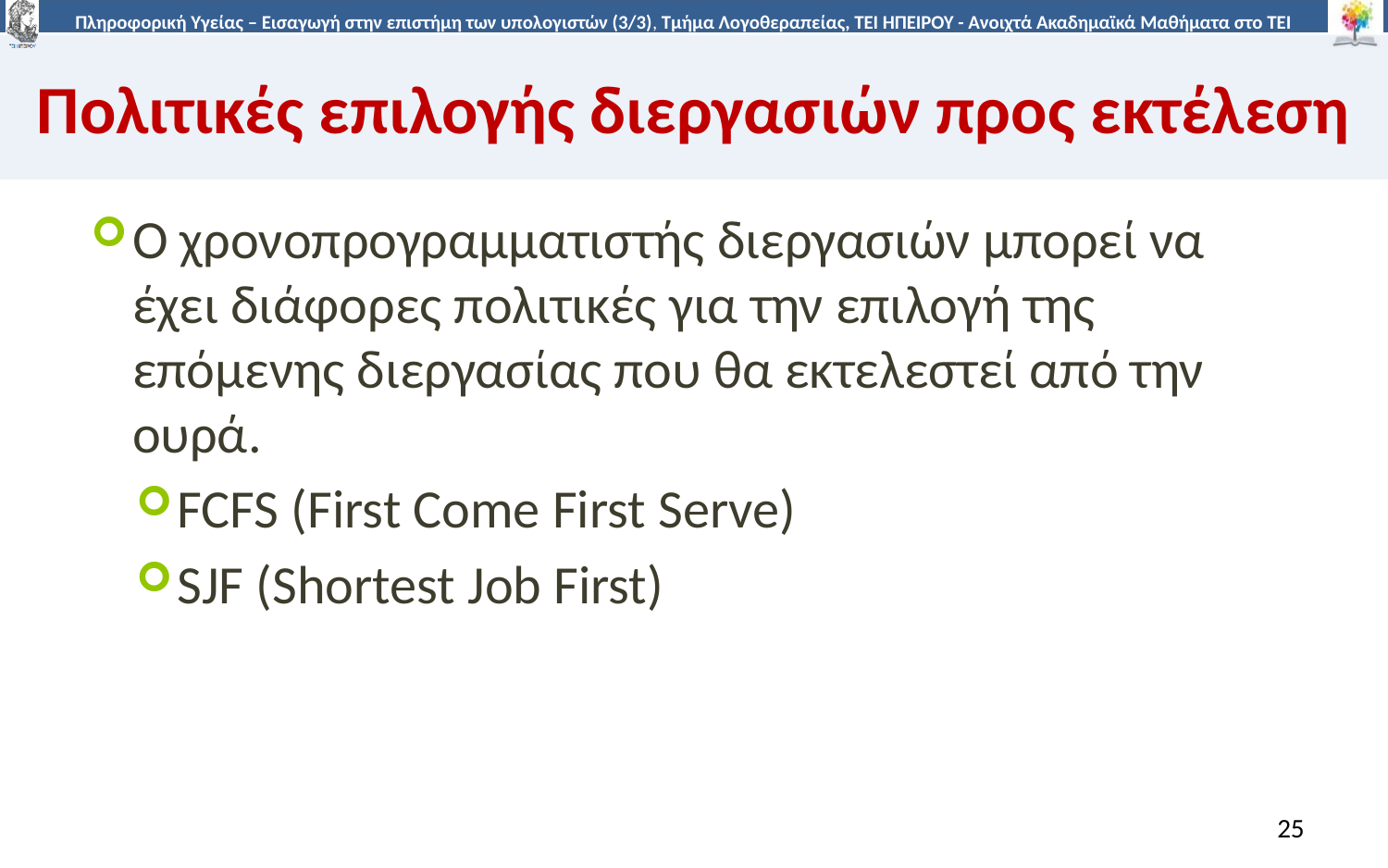

# Πολιτικές επιλογής διεργασιών προς εκτέλεση
Ο χρονοπρογραμματιστής διεργασιών μπορεί να έχει διάφορες πολιτικές για την επιλογή της επόμενης διεργασίας που θα εκτελεστεί από την ουρά.
FCFS (First Come First Serve)
SJF (Shortest Job First)

25